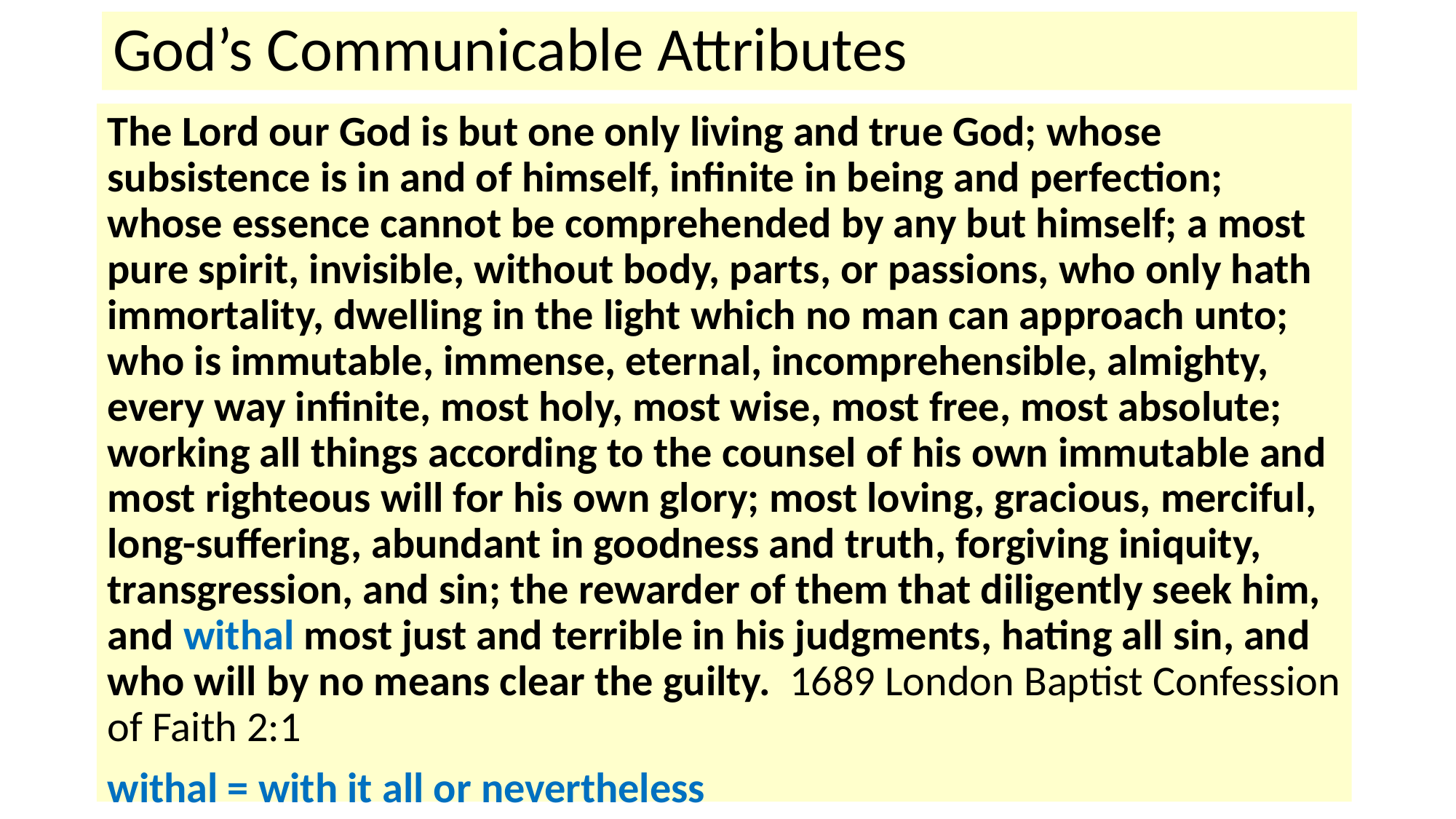

# God’s Communicable Attributes
The Lord our God is but one only living and true God; whose subsistence is in and of himself, infinite in being and perfection; whose essence cannot be comprehended by any but himself; a most pure spirit, invisible, without body, parts, or passions, who only hath immortality, dwelling in the light which no man can approach unto; who is immutable, immense, eternal, incomprehensible, almighty, every way infinite, most holy, most wise, most free, most absolute; working all things according to the counsel of his own immutable and most righteous will for his own glory; most loving, gracious, merciful, long-suffering, abundant in goodness and truth, forgiving iniquity, transgression, and sin; the rewarder of them that diligently seek him, and withal most just and terrible in his judgments, hating all sin, and who will by no means clear the guilty.  1689 London Baptist Confession of Faith 2:1
withal = with it all or nevertheless